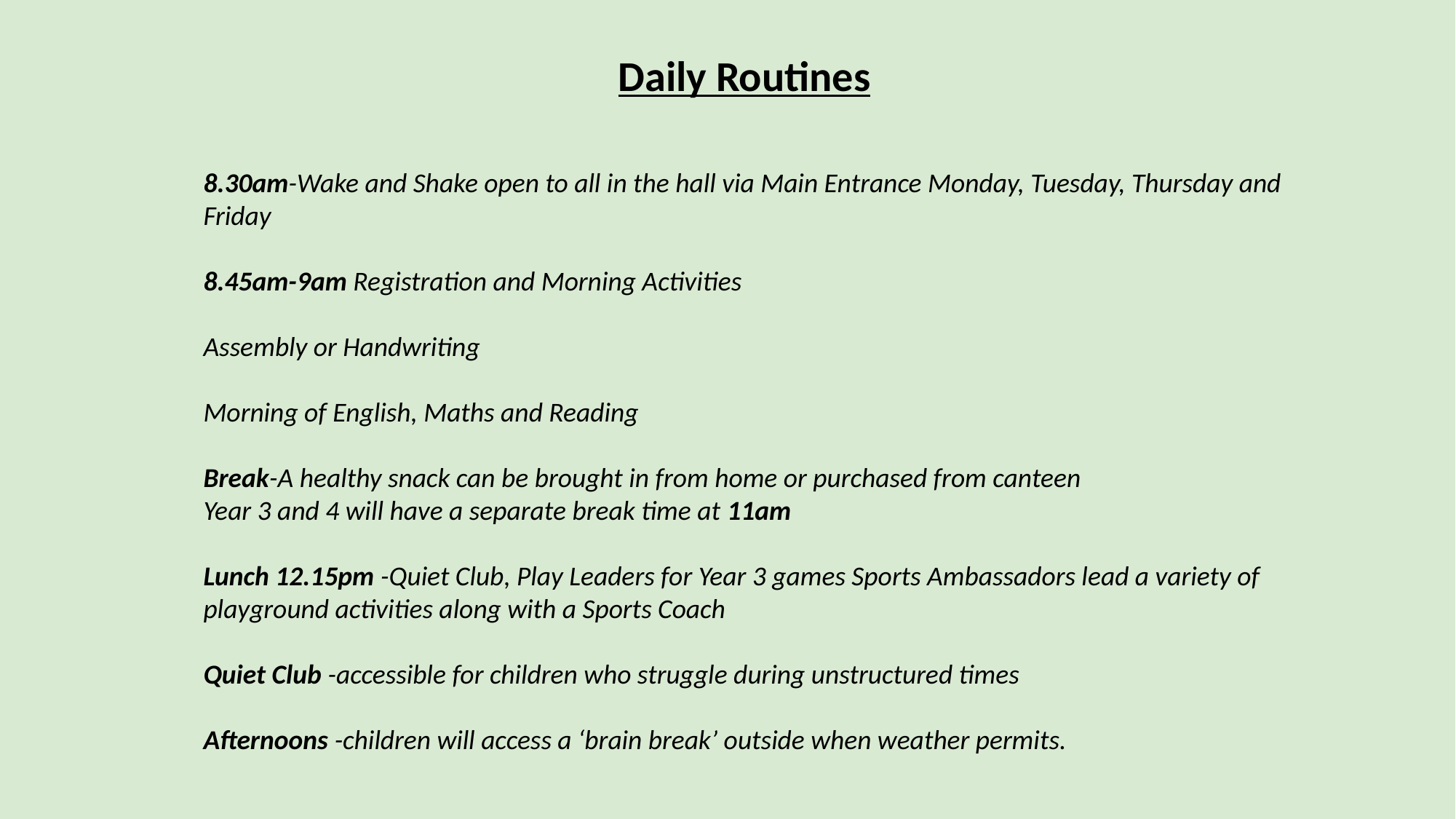

Daily Routines

8.30am-Wake and Shake open to all in the hall via Main Entrance Monday, Tuesday, Thursday and Friday

8.45am-9am Registration and Morning Activities

Assembly or Handwriting

Morning of English, Maths and Reading

Break-A healthy snack can be brought in from home or purchased from canteen
Year 3 and 4 will have a separate break time at 11am

Lunch 12.15pm -Quiet Club, Play Leaders for Year 3 games Sports Ambassadors lead a variety of playground activities along with a Sports Coach

Quiet Club -accessible for children who struggle during unstructured times

Afternoons -children will access a ‘brain break’ outside when weather permits.